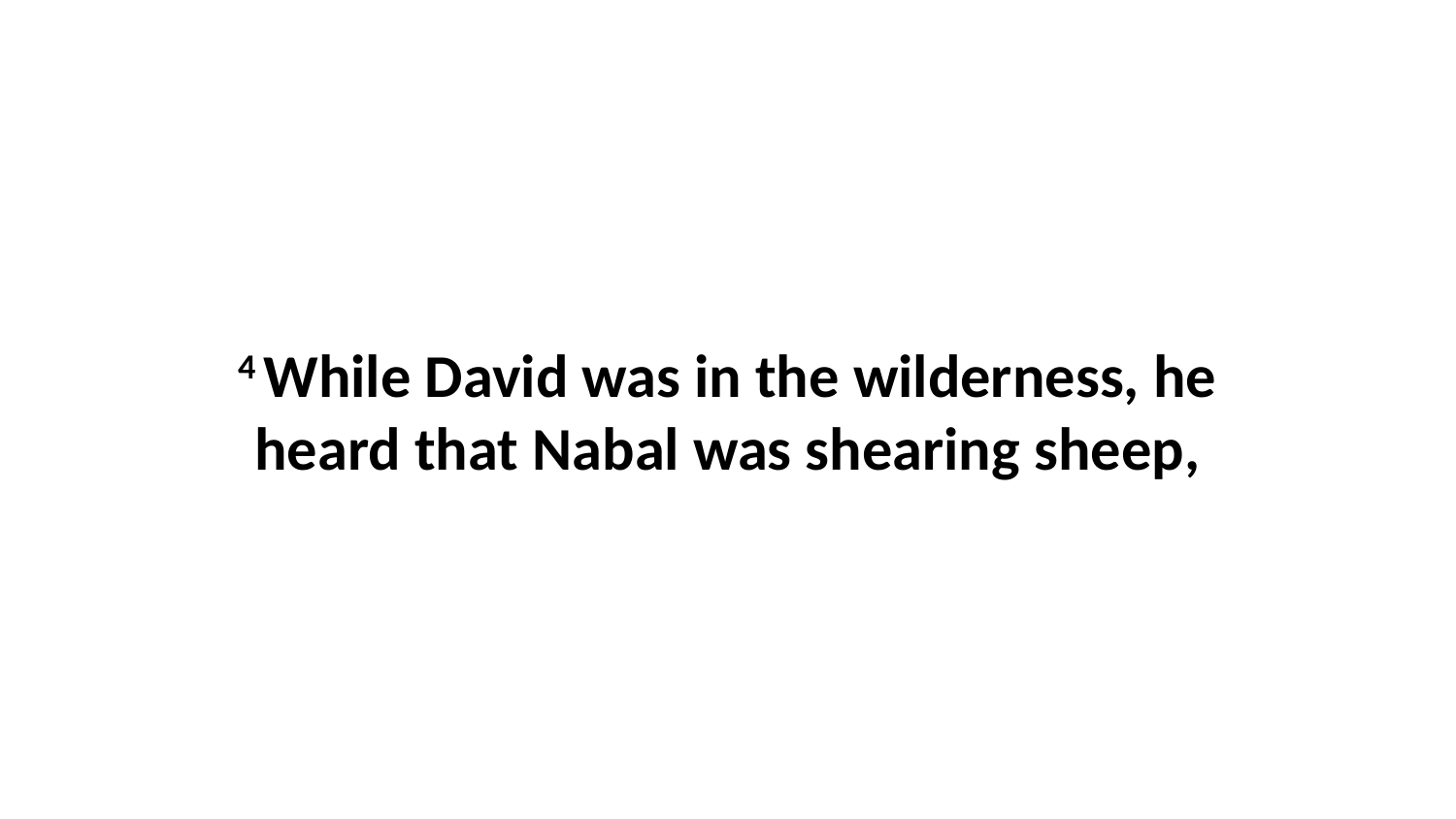

4 While David was in the wilderness, he heard that Nabal was shearing sheep,